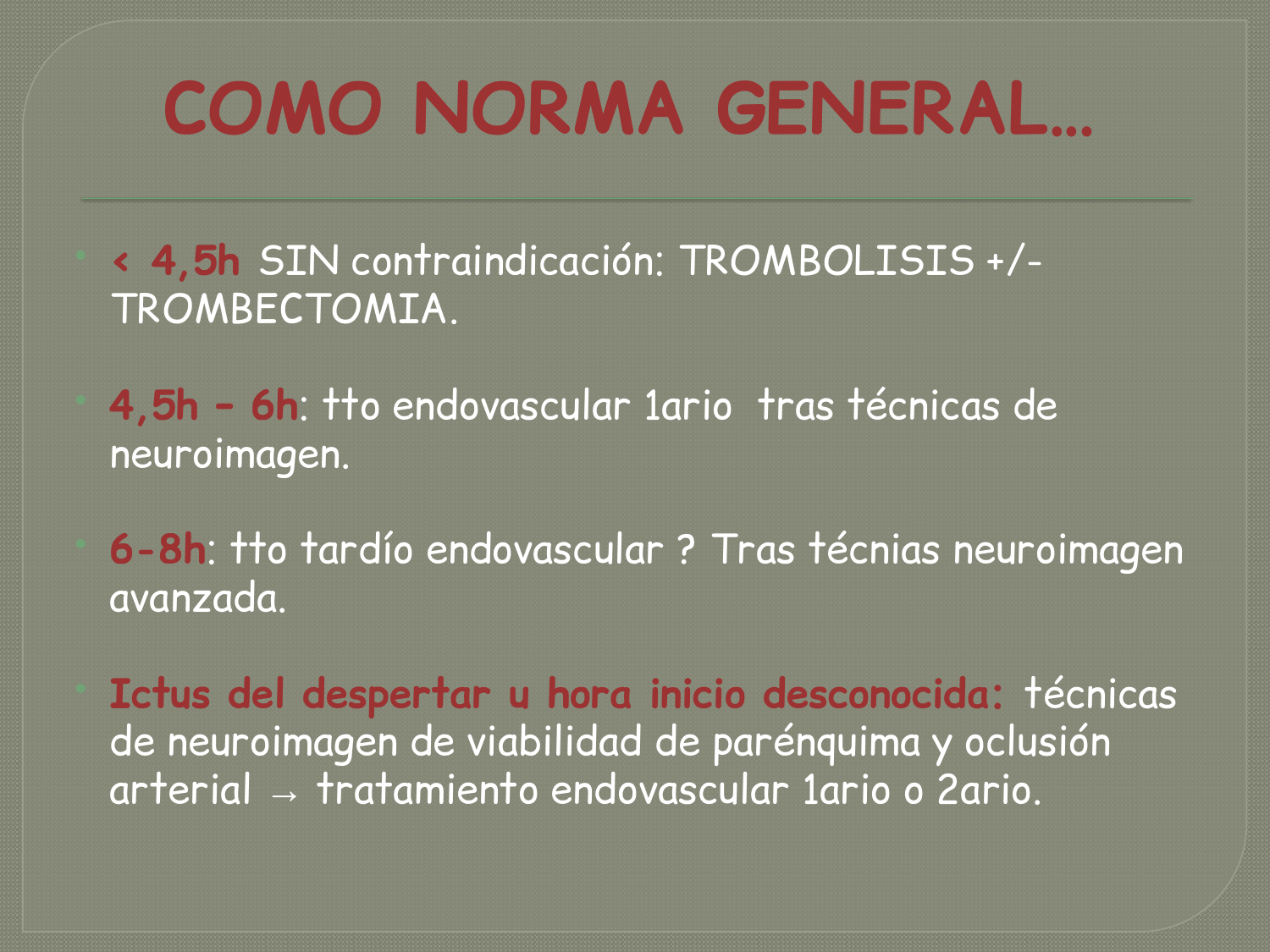

# COMO NORMA GENERAL…
< 4,5h SIN contraindicación: TROMBOLISIS +/- TROMBECTOMIA.

4,5h – 6h: tto endovascular 1ario  tras técnicas de neuroimagen.

6-8h: tto tardío endovascular ? Tras técnias neuroimagen avanzada.

Ictus del despertar u hora inicio desconocida: técnicas de neuroimagen de viabilidad de parénquima y oclusión arterial → tratamiento endovascular 1ario o 2ario.